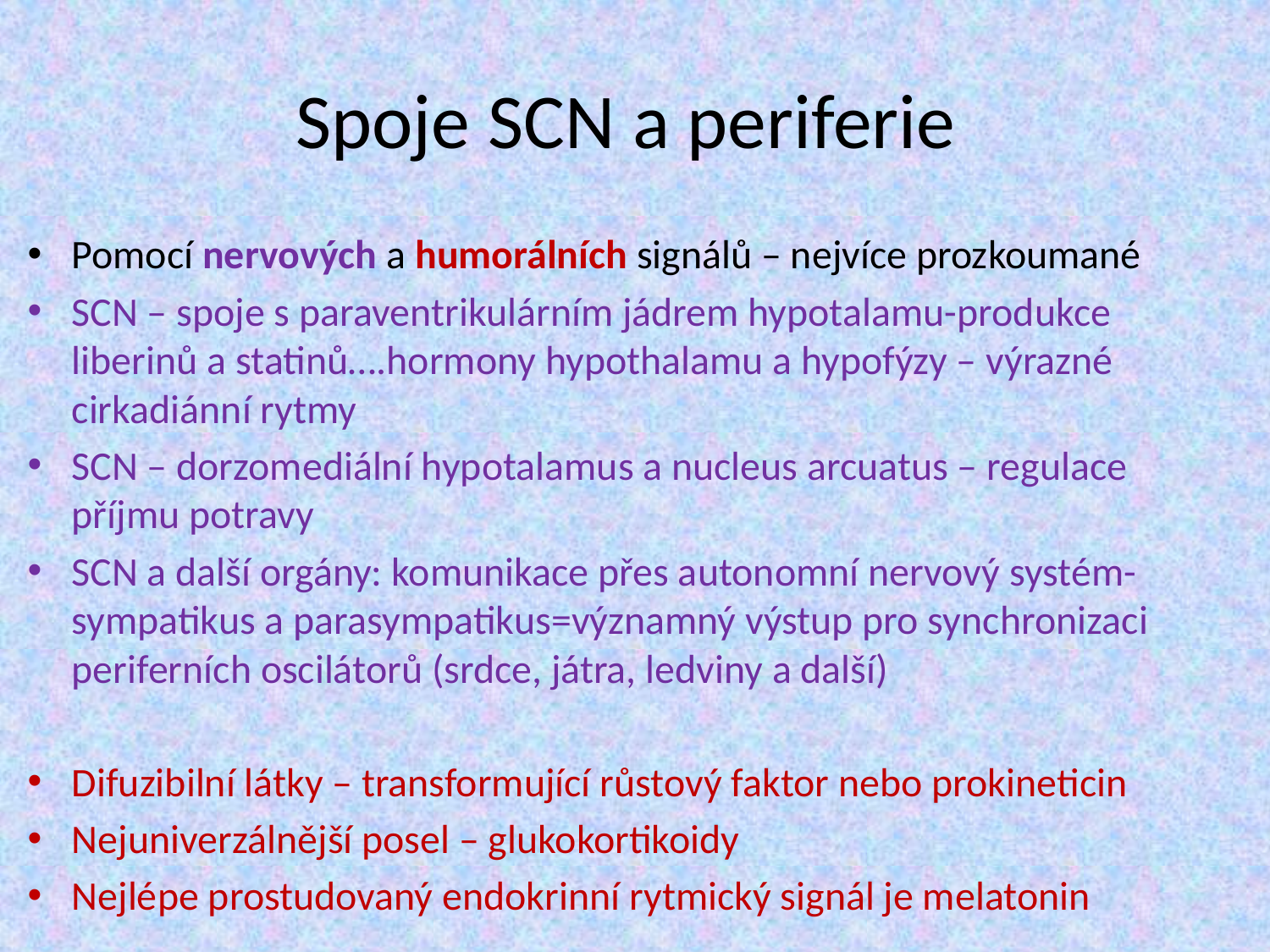

# Spoje SCN a periferie
Pomocí nervových a humorálních signálů – nejvíce prozkoumané
SCN – spoje s paraventrikulárním jádrem hypotalamu-produkce liberinů a statinů….hormony hypothalamu a hypofýzy – výrazné cirkadiánní rytmy
SCN – dorzomediální hypotalamus a nucleus arcuatus – regulace příjmu potravy
SCN a další orgány: komunikace přes autonomní nervový systém-sympatikus a parasympatikus=významný výstup pro synchronizaci periferních oscilátorů (srdce, játra, ledviny a další)

Difuzibilní látky – transformující růstový faktor nebo prokineticin
Nejuniverzálnější posel – glukokortikoidy
Nejlépe prostudovaný endokrinní rytmický signál je melatonin